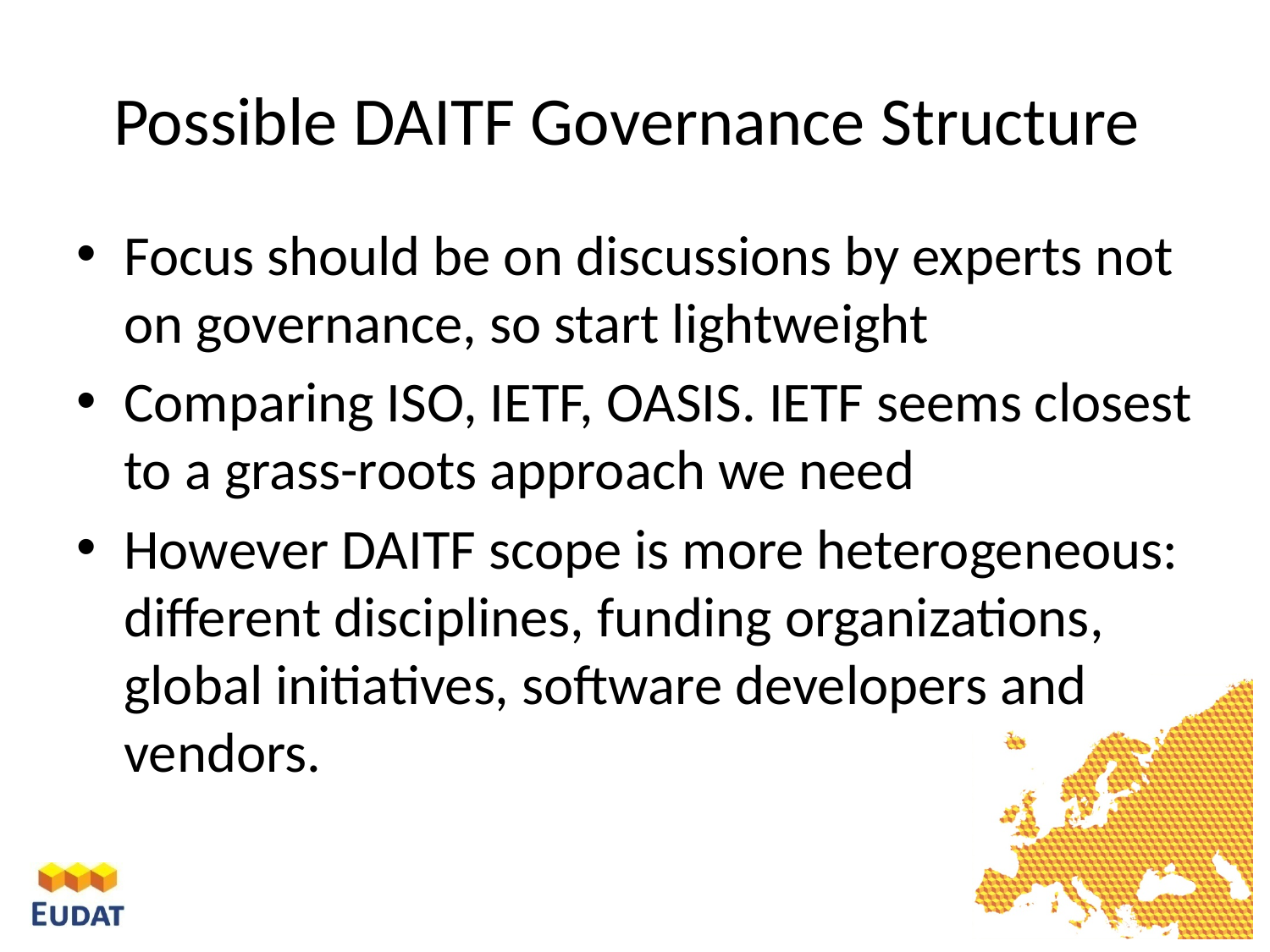

# Possible DAITF Governance Structure
Focus should be on discussions by experts not on governance, so start lightweight
Comparing ISO, IETF, OASIS. IETF seems closest to a grass-roots approach we need
However DAITF scope is more heterogeneous: different disciplines, funding organizations, global initiatives, software developers and vendors.